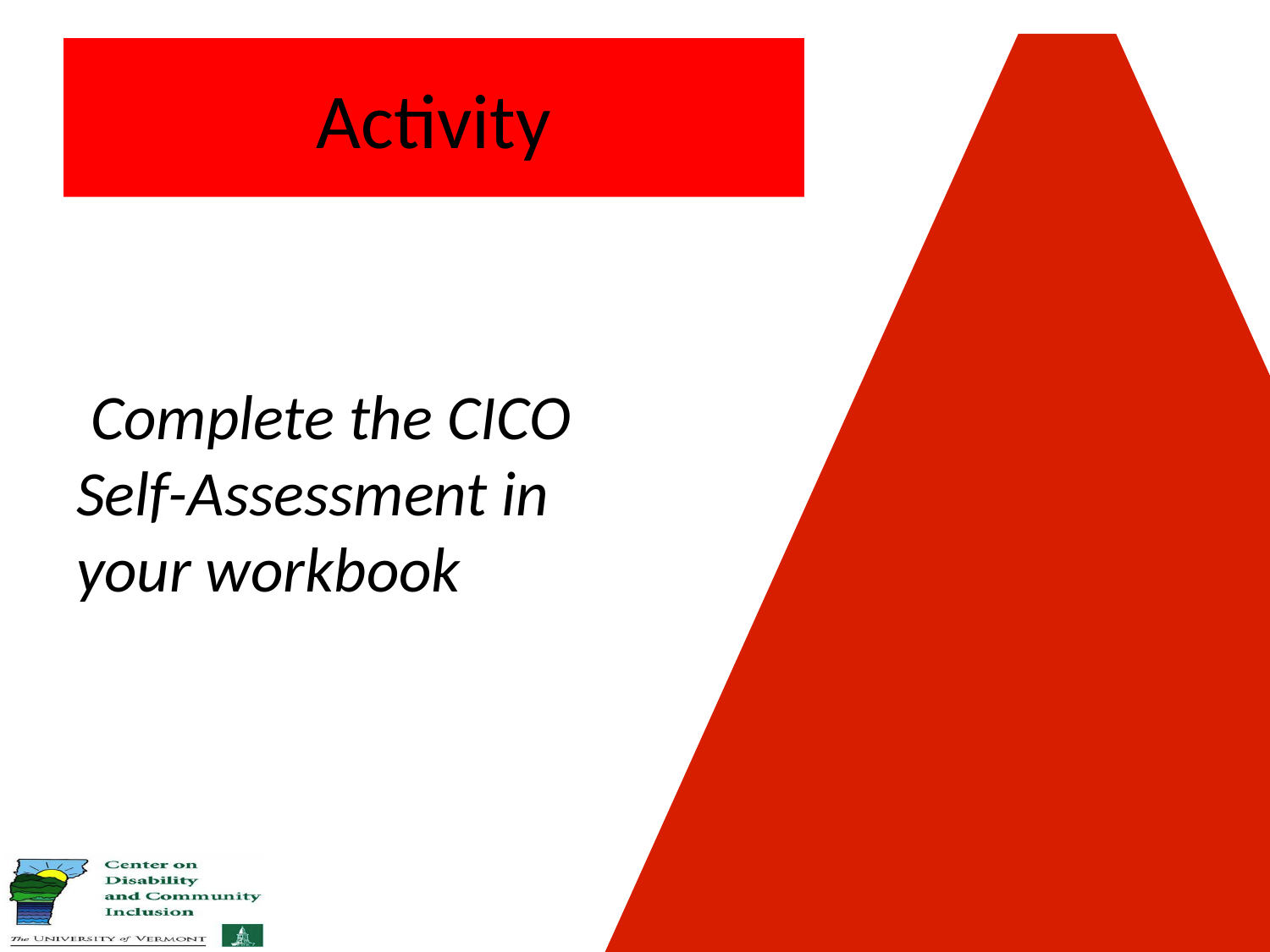

# Activity
 Complete the CICO Self-Assessment in your workbook